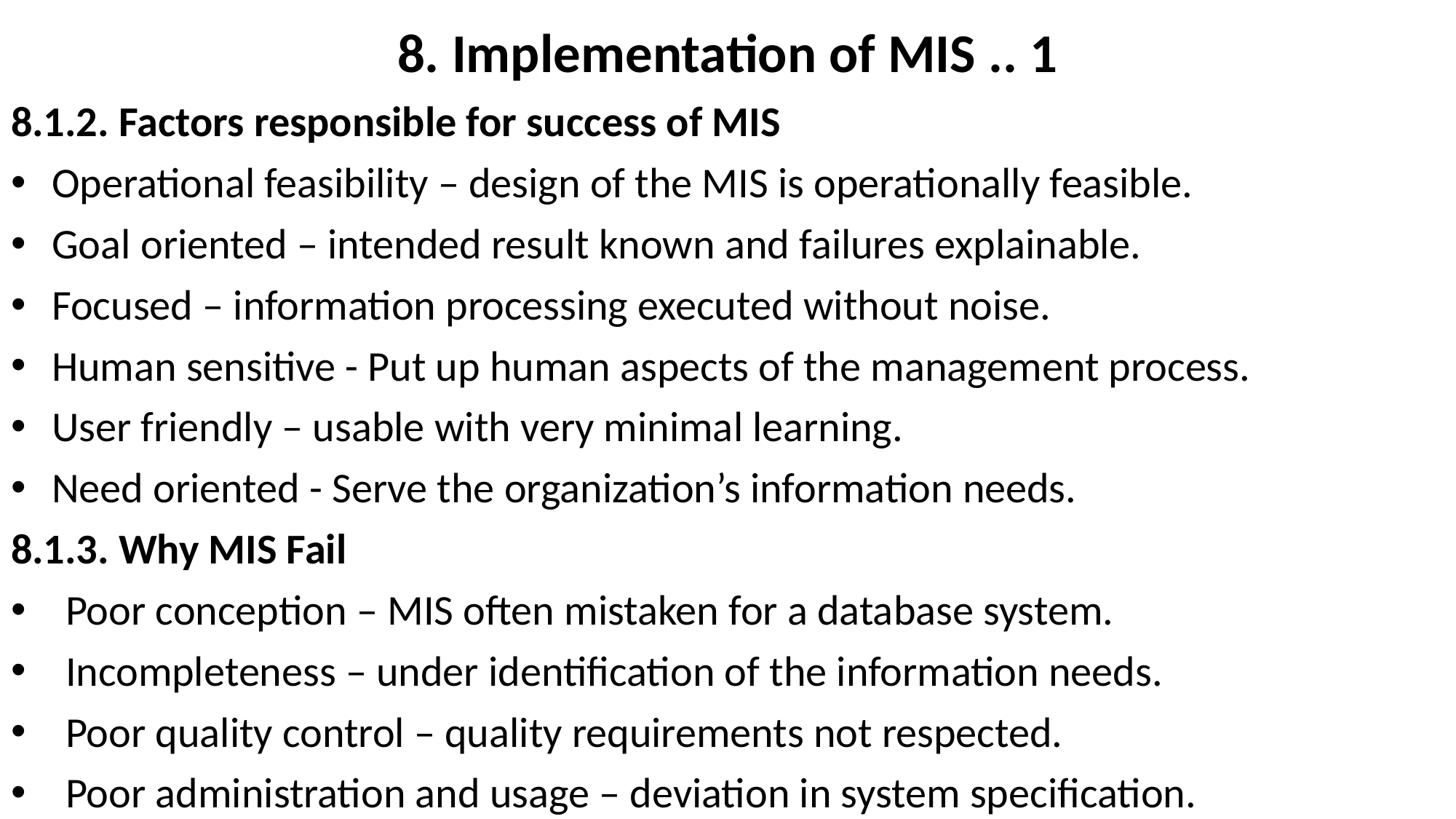

# 8. Implementation of MIS .. 1
8.1.2. Factors responsible for success of MIS
Operational feasibility – design of the MIS is operationally feasible.
Goal oriented – intended result known and failures explainable.
Focused – information processing executed without noise.
Human sensitive - Put up human aspects of the management process.
User friendly – usable with very minimal learning.
Need oriented - Serve the organization’s information needs.
8.1.3. Why MIS Fail
Poor conception – MIS often mistaken for a database system.
Incompleteness – under identification of the information needs.
Poor quality control – quality requirements not respected.
Poor administration and usage – deviation in system specification.